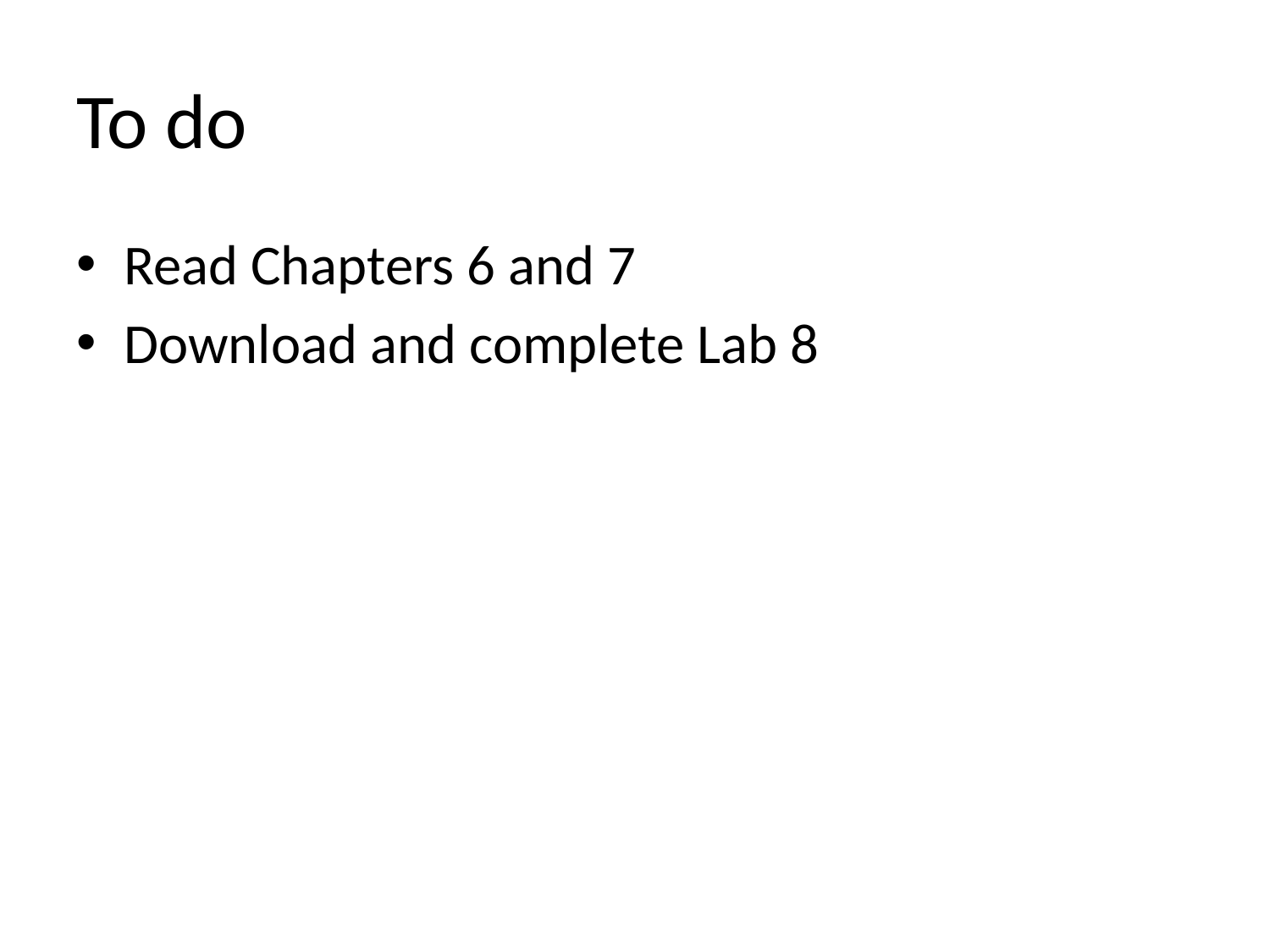

# To do
Read Chapters 6 and 7
Download and complete Lab 8